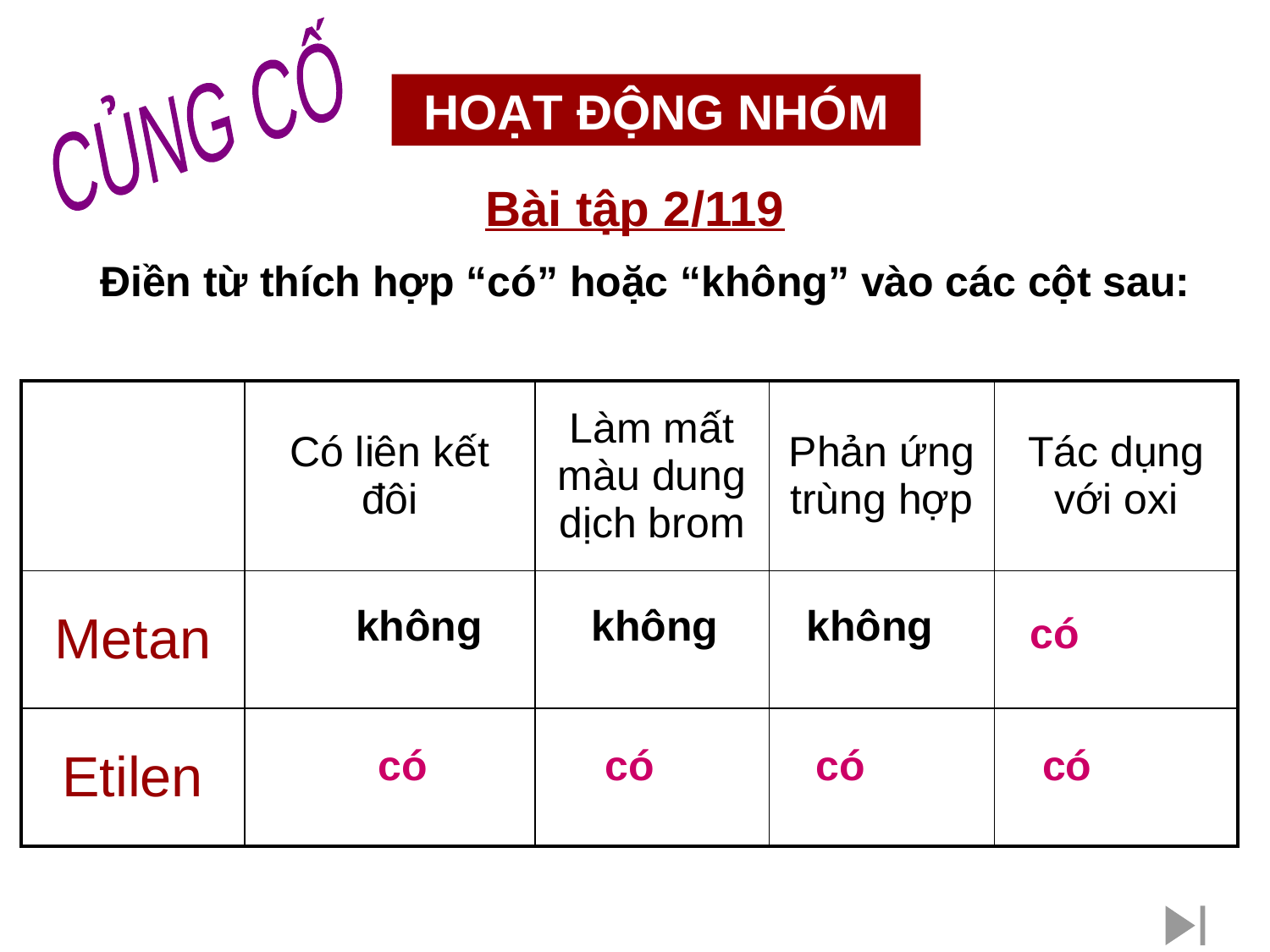

CỦNG CỐ
HOẠT ĐỘNG NHÓM
Bài tập 2/119
Điền từ thích hợp “có” hoặc “không” vào các cột sau:

|  | Có liên kết đôi | Làm mất màu dung dịch brom | Phản ứng trùng hợp | Tác dụng với oxi |
| --- | --- | --- | --- | --- |
| Metan |  |  |  |  |
| Etilen |  |  |  |  |
  không

không

không

có

có

có

có

có